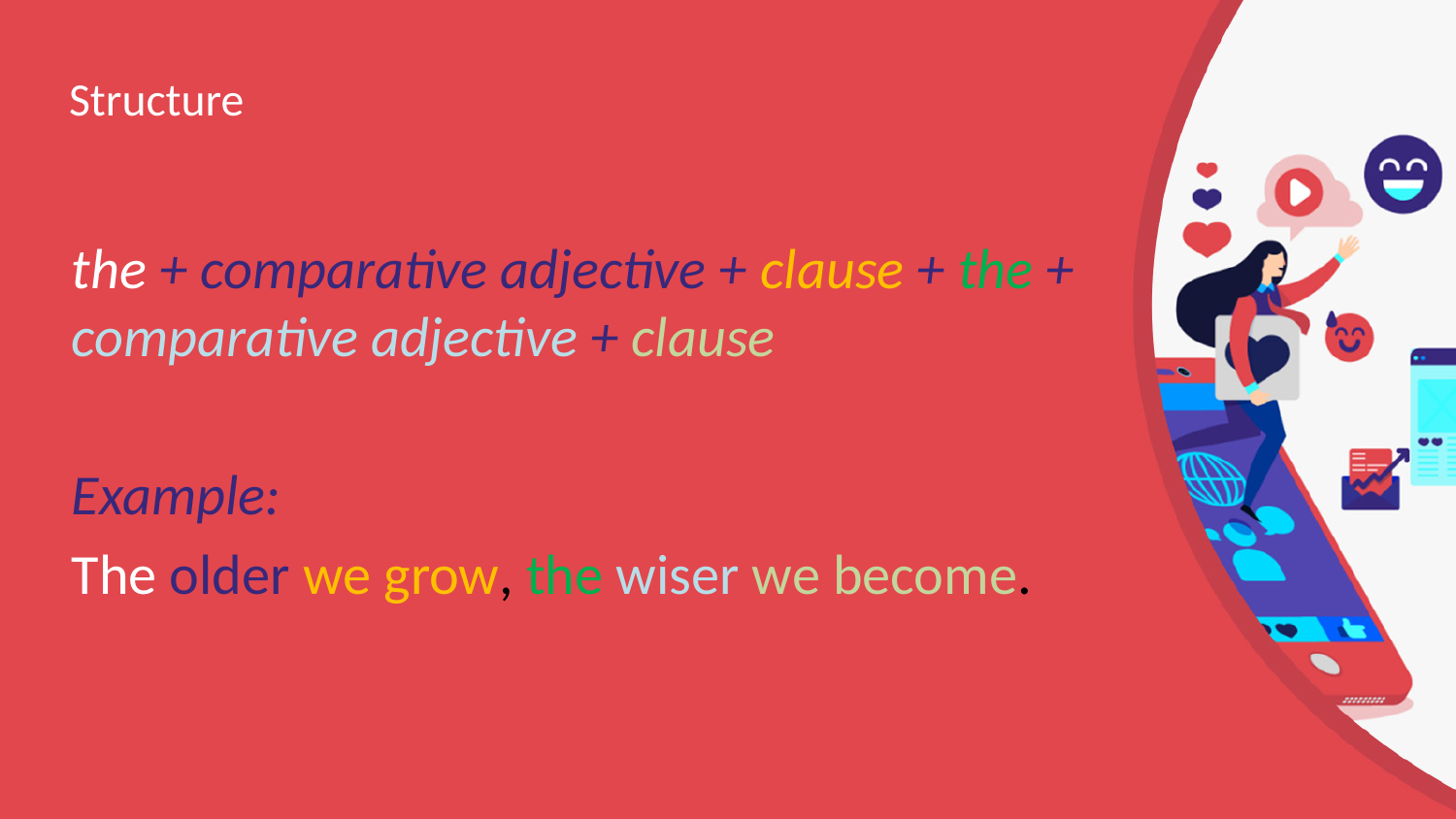

# Structure
the + comparative adjective + clause + the + comparative adjective + clause

Example:
The older we grow, the wiser we become.